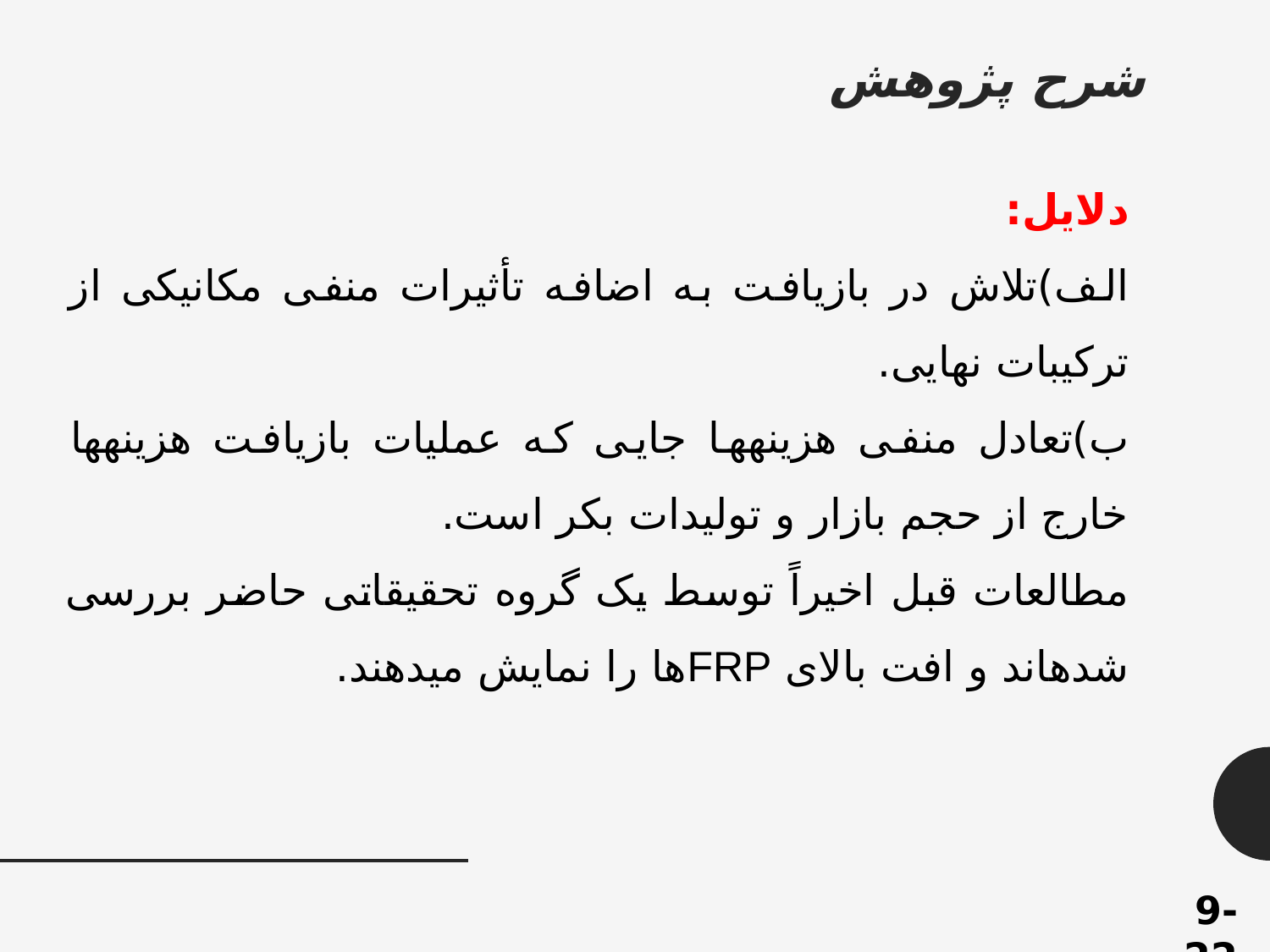

شرح پژوهش
دلایل:
الف)تلاش در بازیافت به اضافه تأثیرات منفی مکانیکی از ترکیبات نهایی.
ب)تعادل منفی هزینه­ها جایی که عملیات بازیافت هزینه­ها خارج از حجم بازار و تولیدات بکر است.
مطالعات قبل اخیراً توسط یک گروه تحقیقاتی حاضر بررسی شده­اند و افت بالای FRPها را نمایش می­دهند.
9-22